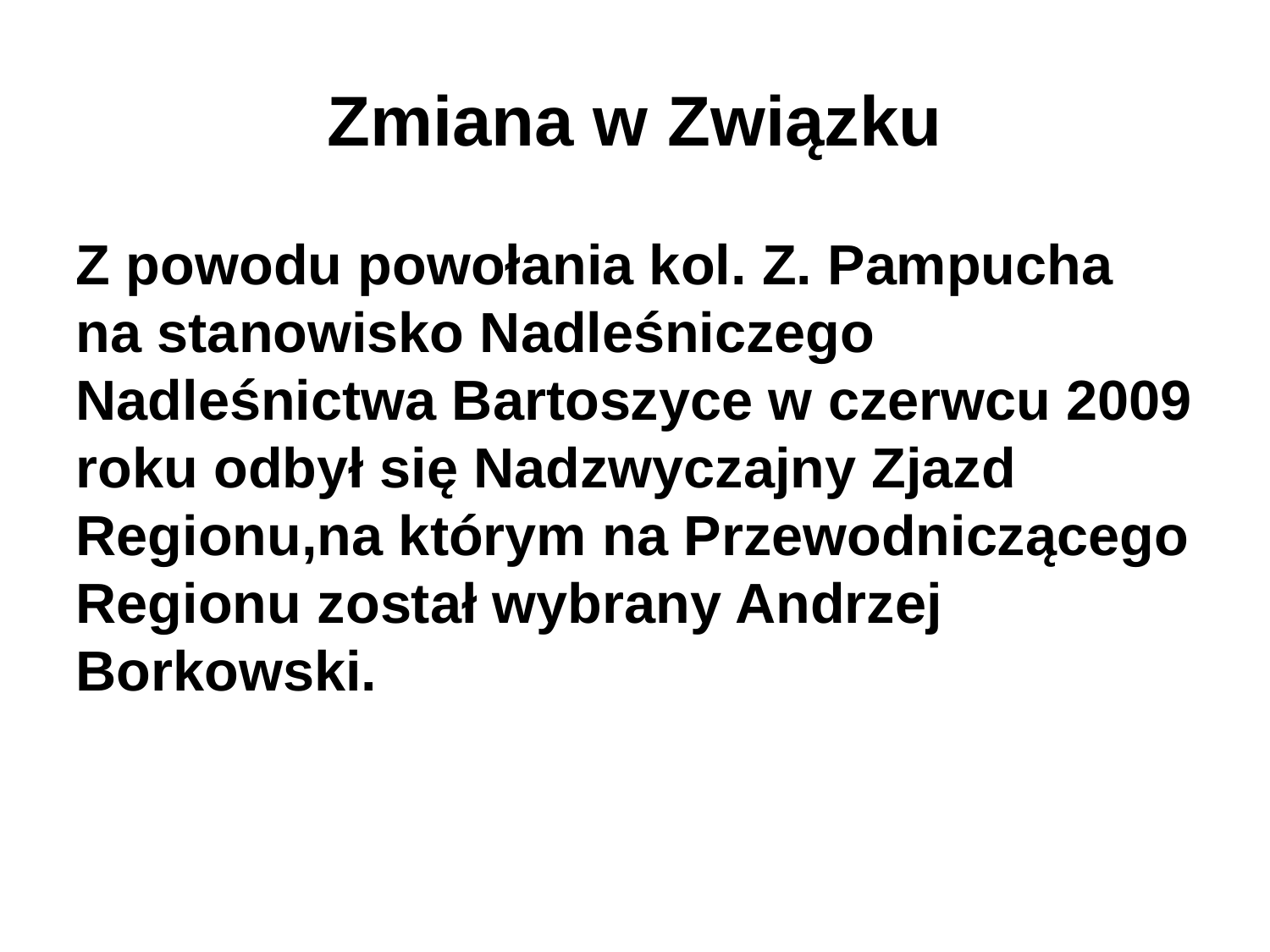

Zmiana w Związku
Z powodu powołania kol. Z. Pampucha na stanowisko Nadleśniczego Nadleśnictwa Bartoszyce w czerwcu 2009 roku odbył się Nadzwyczajny Zjazd Regionu,na którym na Przewodniczącego Regionu został wybrany Andrzej Borkowski.